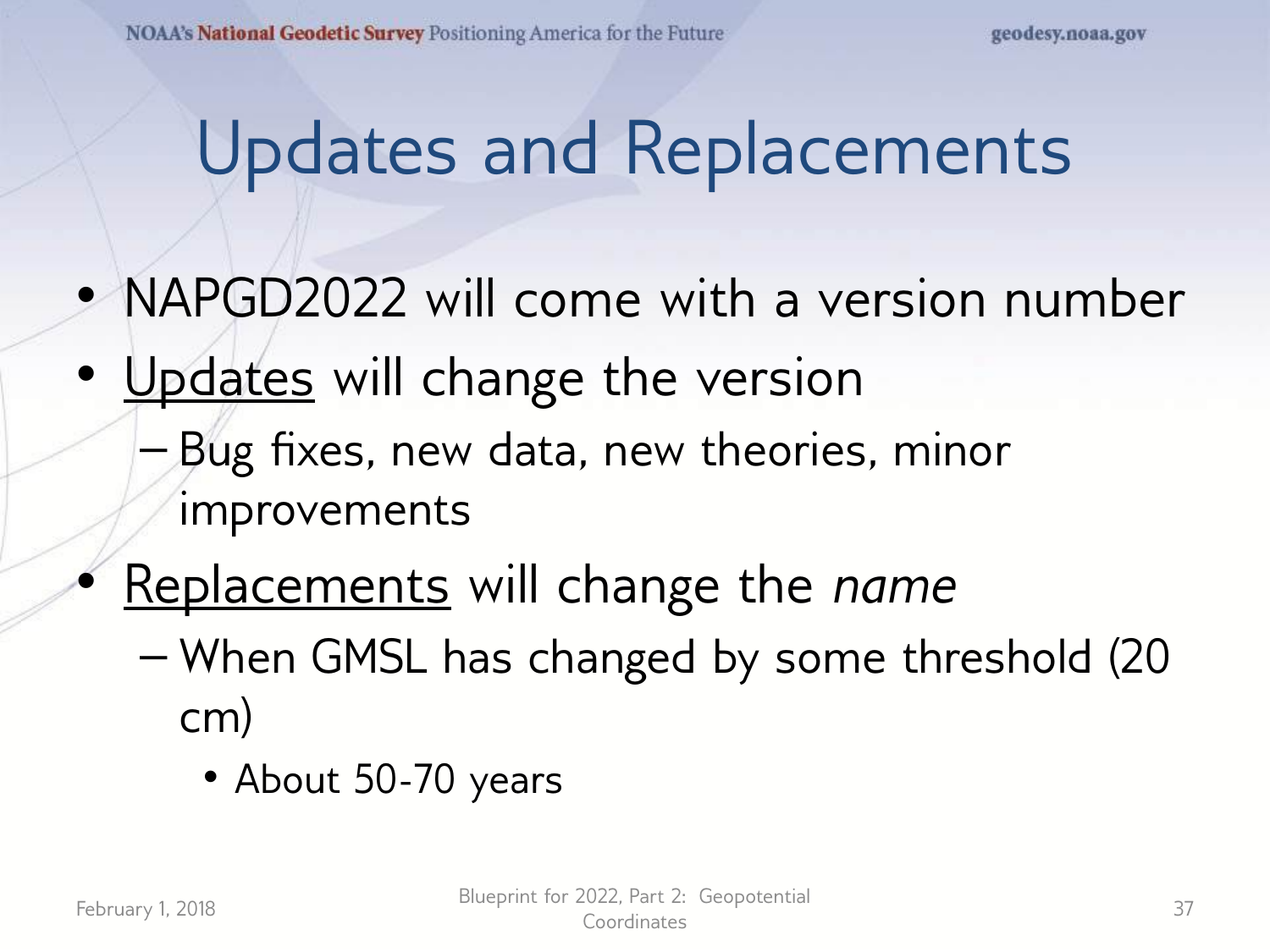

# Updates and Replacements
NAPGD2022 will come with a version number
Updates will change the version
Bug fixes, new data, new theories, minor improvements
Replacements will change the name
When GMSL has changed by some threshold (20 cm)
About 50-70 years

February 1, 2018
Blueprint for 2022, Part 2:  Geopotential Coordinates
37